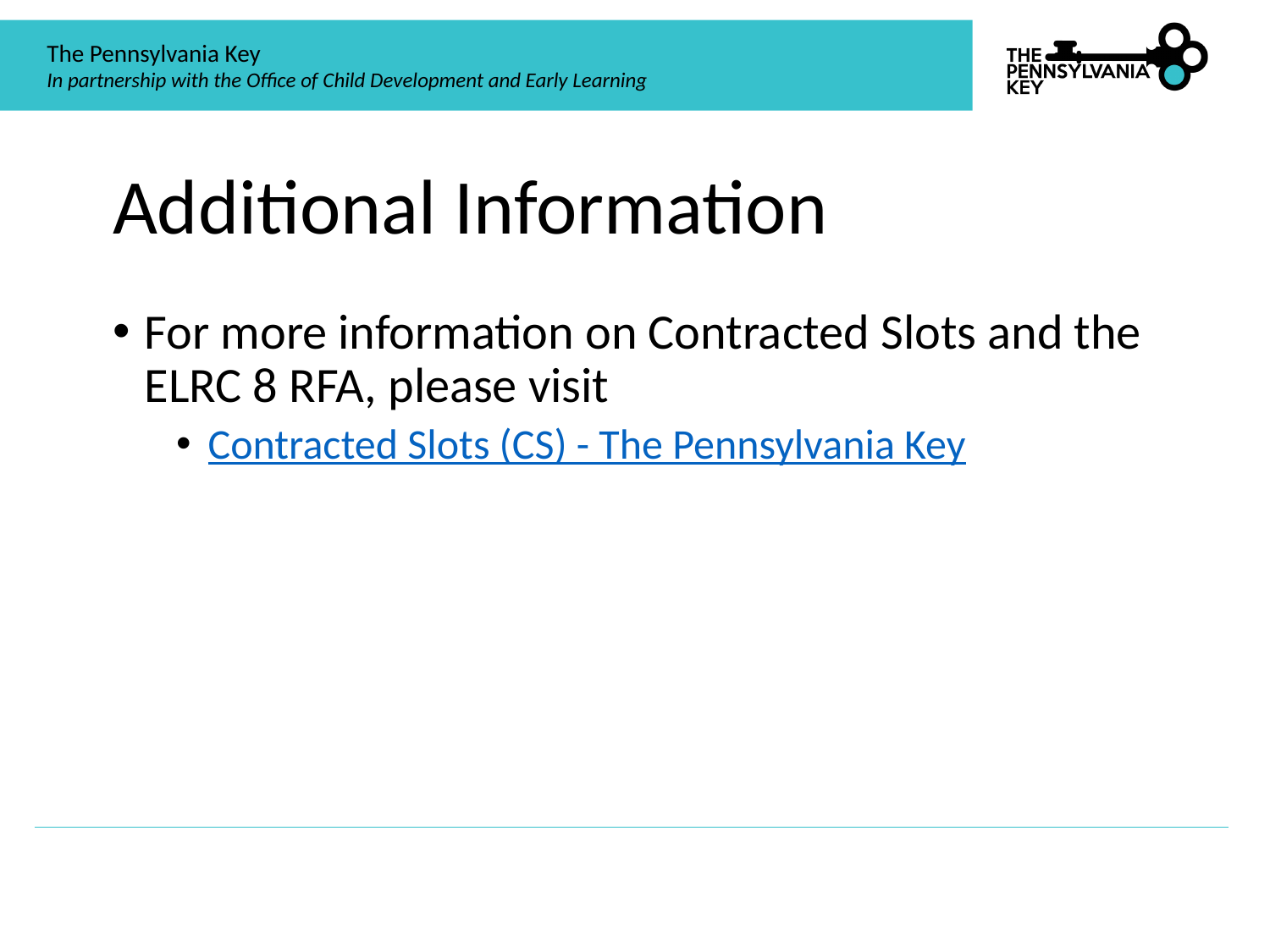

# Additional Information
For more information on Contracted Slots and the ELRC 8 RFA, please visit
Contracted Slots (CS) - The Pennsylvania Key